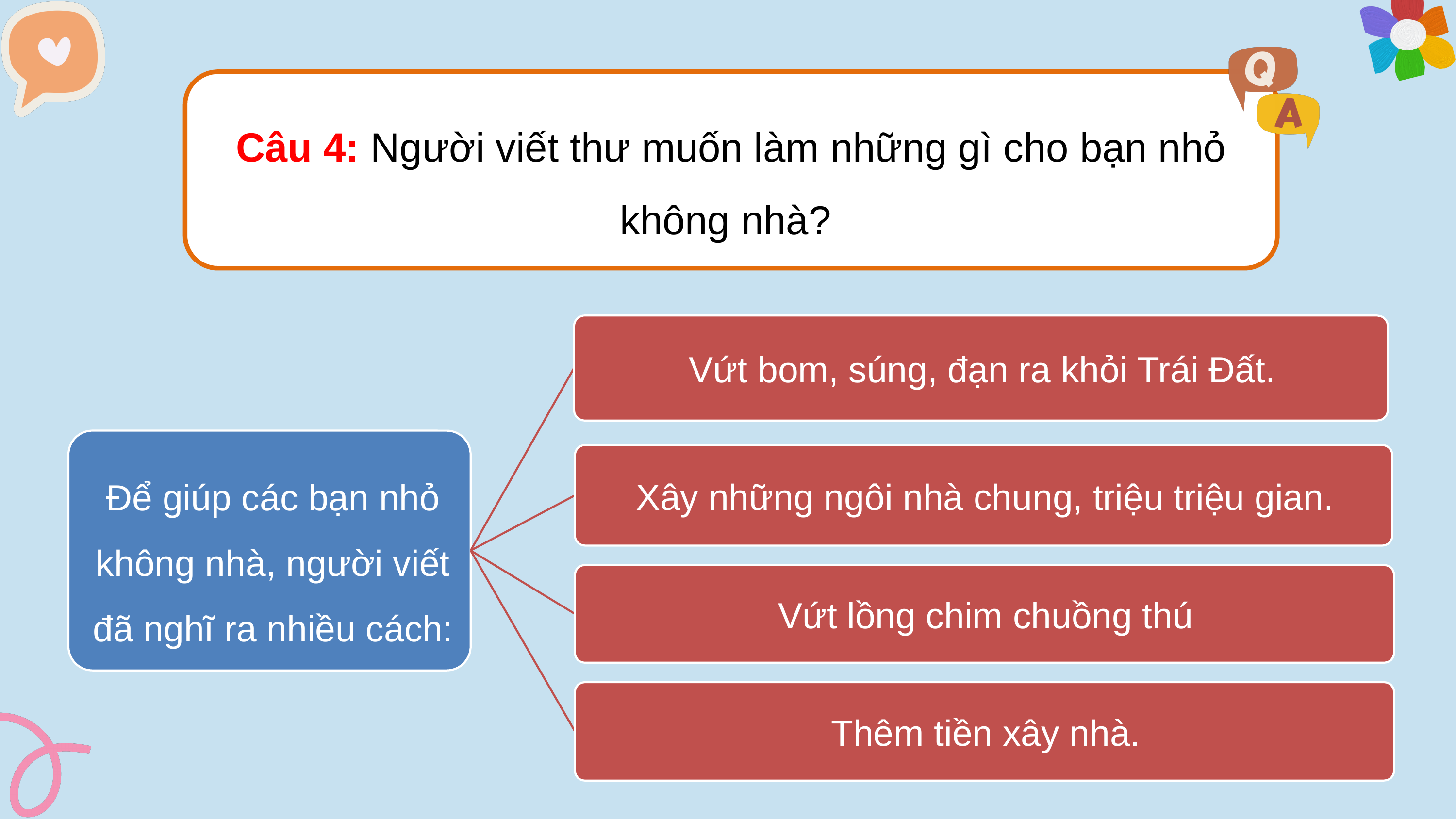

Câu 4: Người viết thư muốn làm những gì cho bạn nhỏ không nhà?
Để giúp các bạn nhỏ không nhà, người viết đã nghĩ ra nhiều cách:

Vứt bom, súng, đạn ra khỏi Trái Đất.

Xây những ngôi nhà chung, triệu triệu gian.

Vứt lồng chim chuồng thú

Thêm tiền xây nhà.